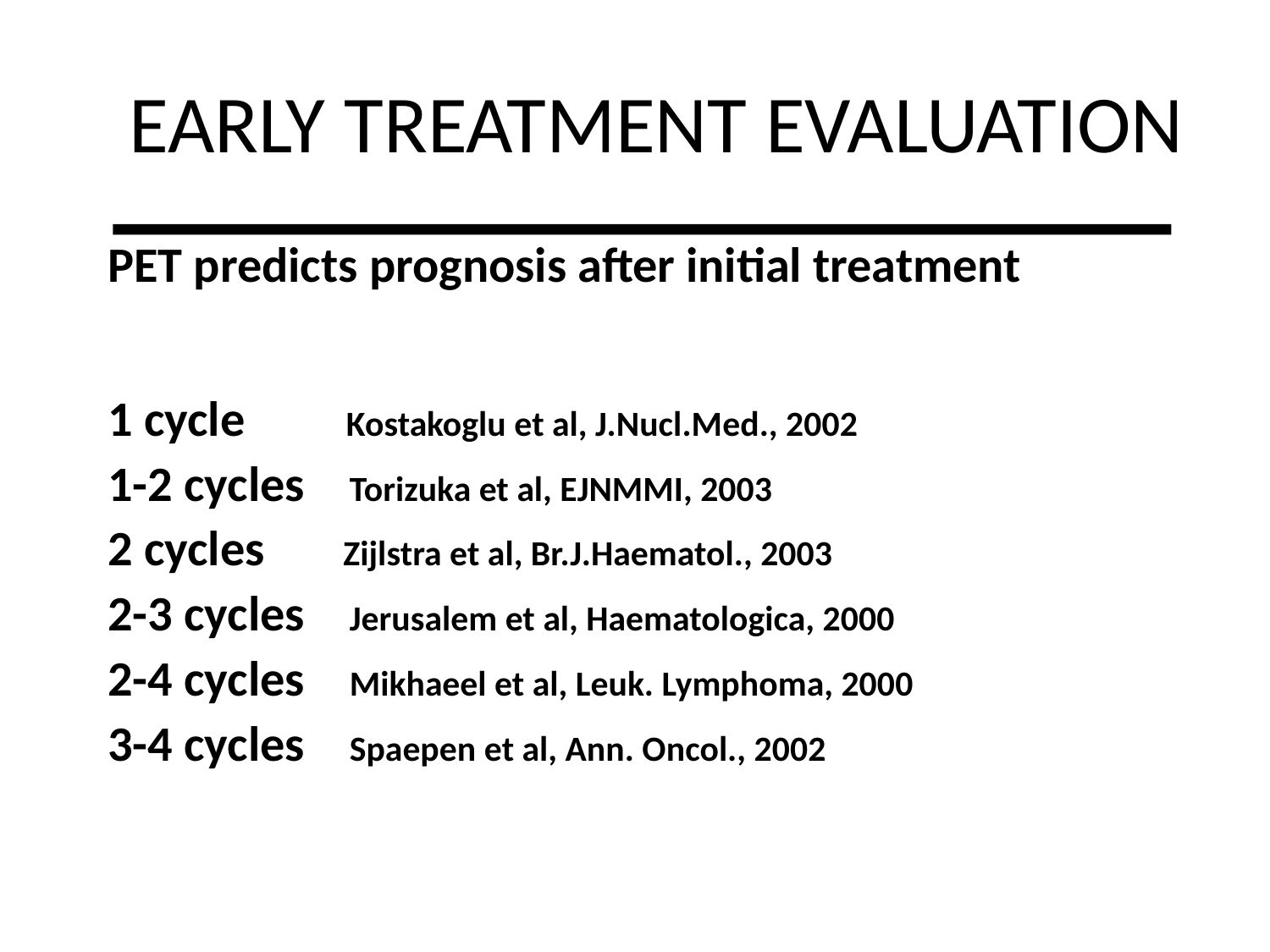

# EARLY TREATMENT EVALUATION

PET predicts prognosis after initial treatment

1 cycle         Kostakoglu et al, J.Nucl.Med., 2002
1-2 cycles    Torizuka et al, EJNMMI, 2003
2 cycles       Zijlstra et al, Br.J.Haematol., 2003
2-3 cycles    Jerusalem et al, Haematologica, 2000
2-4 cycles    Mikhaeel et al, Leuk. Lymphoma, 2000
3-4 cycles    Spaepen et al, Ann. Oncol., 2002